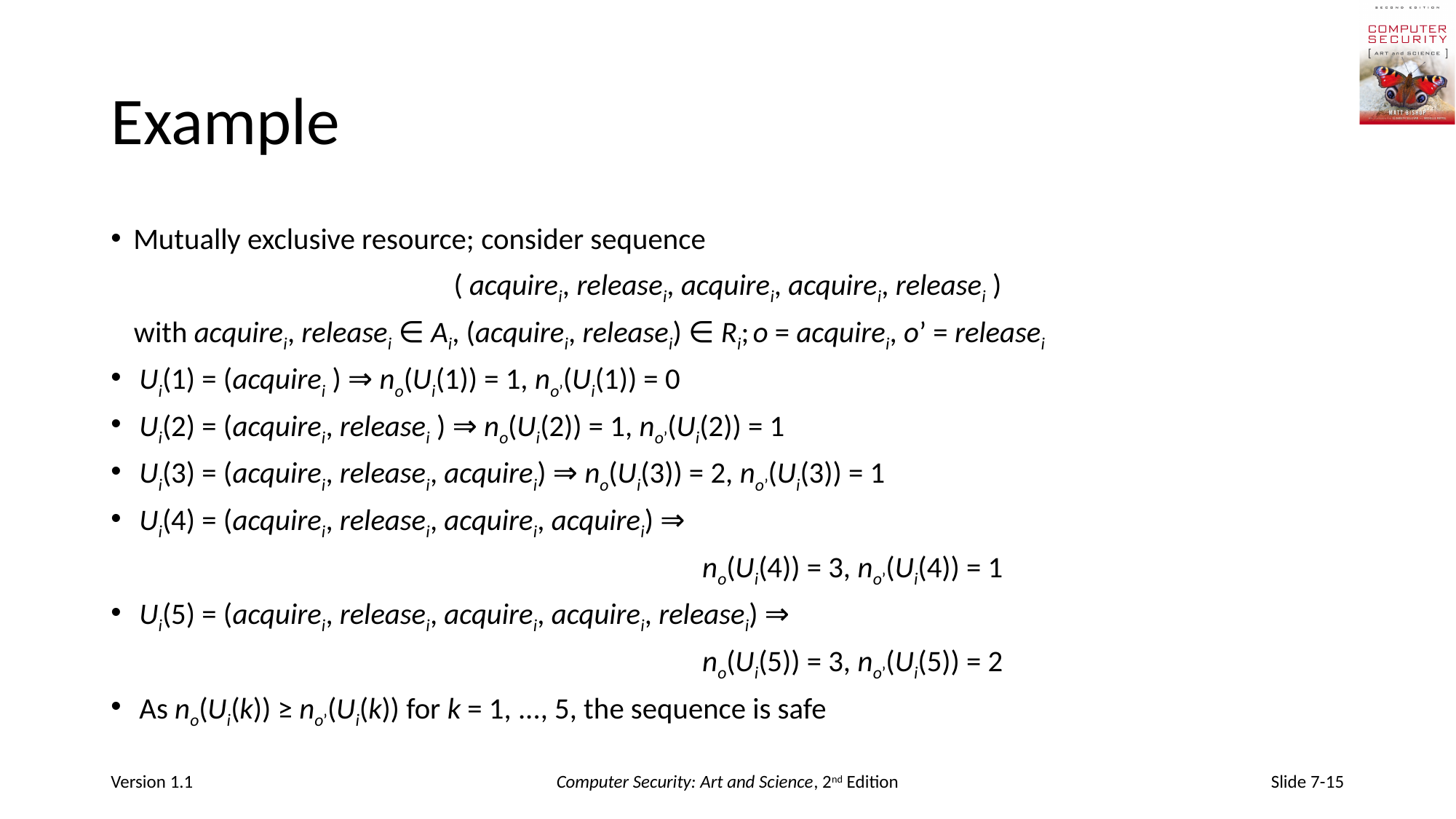

# Example
Mutually exclusive resource; consider sequence
( acquirei, releasei, acquirei, acquirei, releasei )
with acquirei, releasei ∈ Ai, (acquirei, releasei) ∈ Ri; o = acquirei, o’ = releasei
Ui(1) = (acquirei ) ⇒ no(Ui(1)) = 1, no’(Ui(1)) = 0
Ui(2) = (acquirei, releasei ) ⇒ no(Ui(2)) = 1, no’(Ui(2)) = 1
Ui(3) = (acquirei, releasei, acquirei) ⇒ no(Ui(3)) = 2, no’(Ui(3)) = 1
Ui(4) = (acquirei, releasei, acquirei, acquirei) ⇒
 no(Ui(4)) = 3, no’(Ui(4)) = 1
Ui(5) = (acquirei, releasei, acquirei, acquirei, releasei) ⇒
 no(Ui(5)) = 3, no’(Ui(5)) = 2
As no(Ui(k)) ≥ no’(Ui(k)) for k = 1, ..., 5, the sequence is safe

Version 1.1
Computer Security: Art and Science, 2nd Edition
Slide 7-15